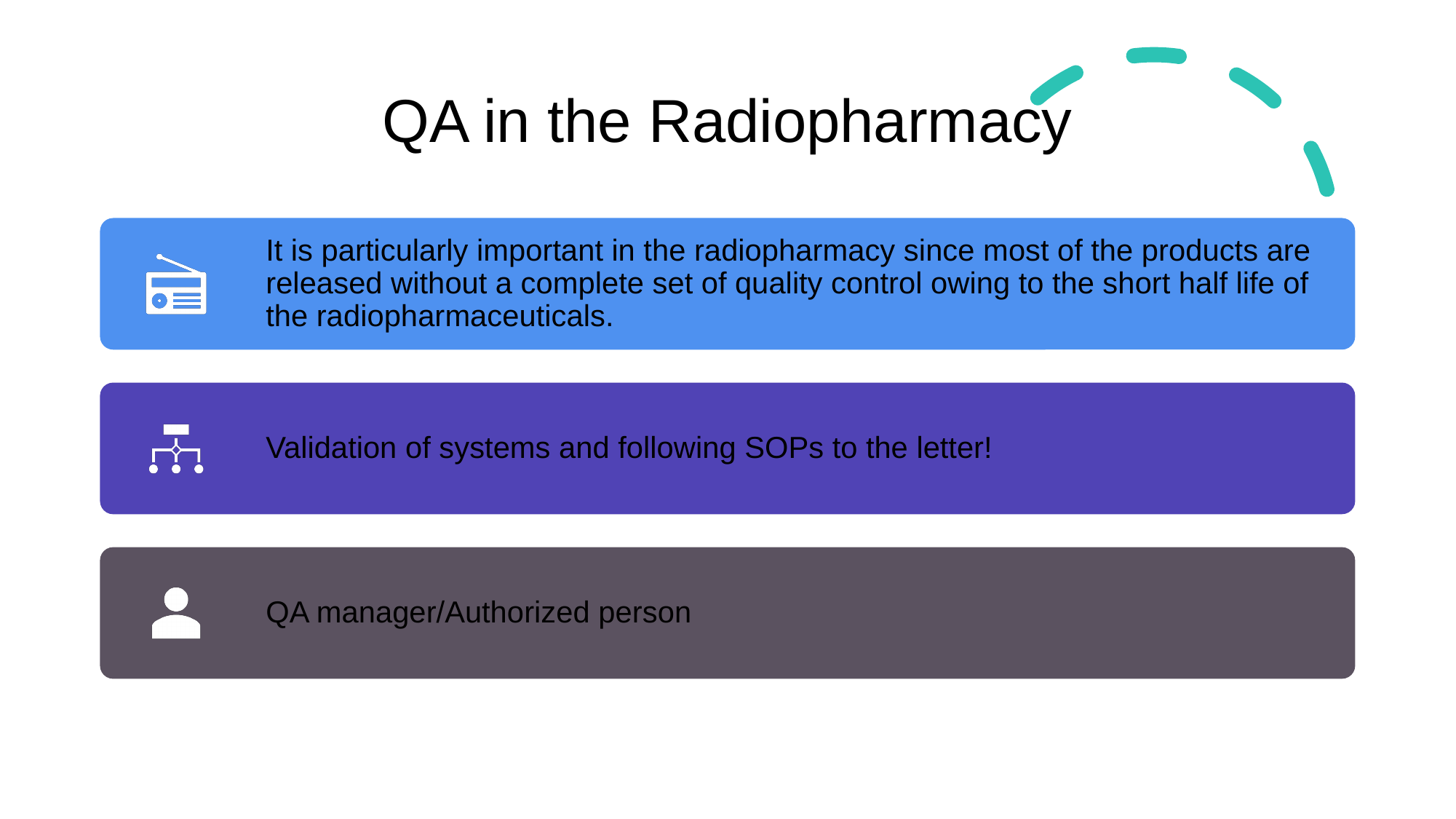

# QA in the Radiopharmacy

It is particularly important in the radiopharmacy since most of the products are released without a complete set of quality control owing to the short half life of the radiopharmaceuticals.
Validation of systems and following SOPs to the letter!
QA manager/Authorized person